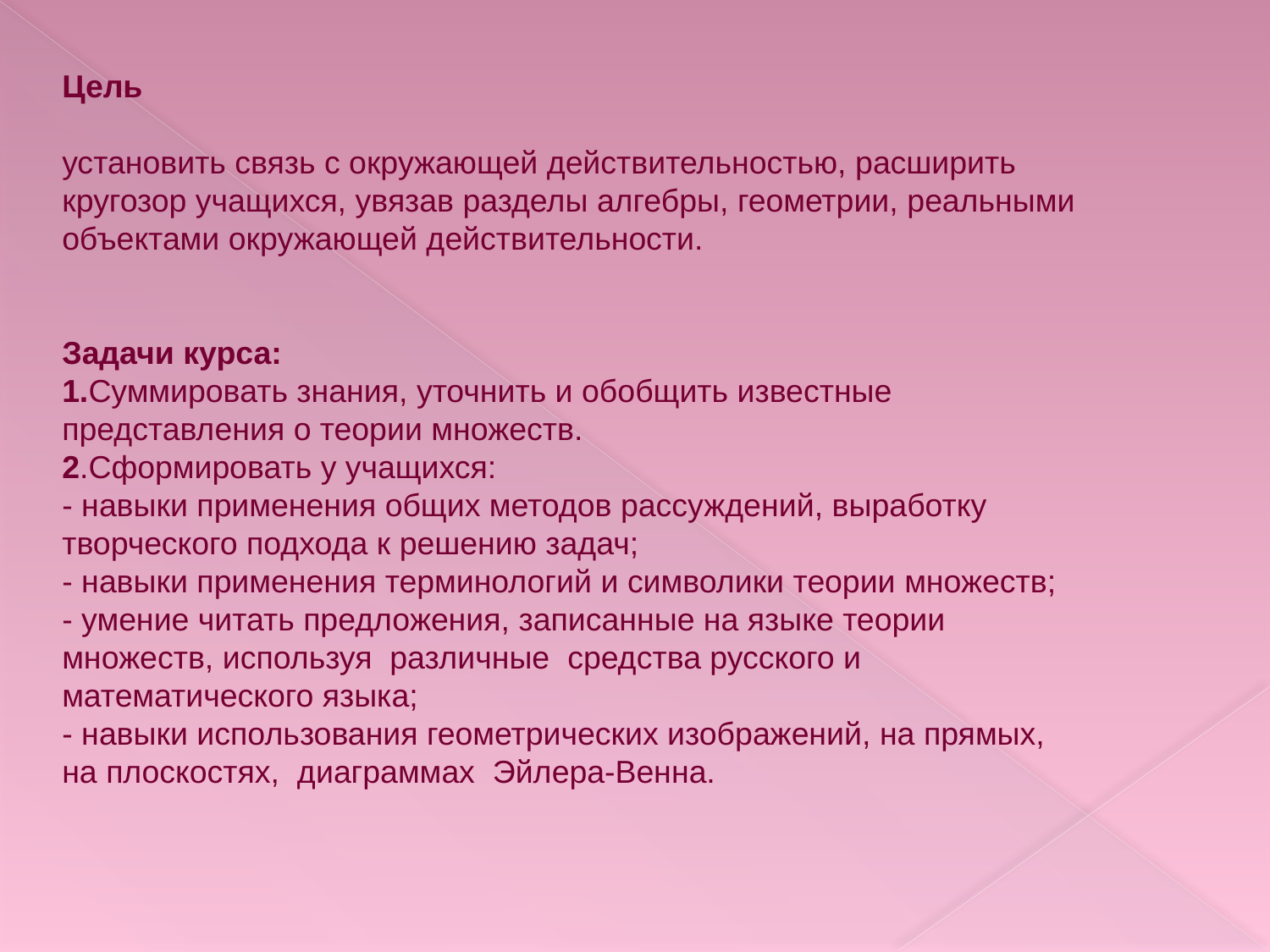

Цель

установить связь с окружающей действительностью, расширить кругозор учащихся, увязав разделы алгебры, геометрии, реальными объектами окружающей действительности.

Задачи курса:
1.Суммировать знания, уточнить и обобщить известные представления о теории множеств.
2.Сформировать у учащихся:
- навыки применения общих методов рассуждений, выработку творческого подхода к решению задач;
- навыки применения терминологий и символики теории множеств;
- умение читать предложения, записанные на языке теории множеств, используя  различные  средства русского и математического языка;
- навыки использования геометрических изображений, на прямых, на плоскостях,  диаграммах  Эйлера-Венна.